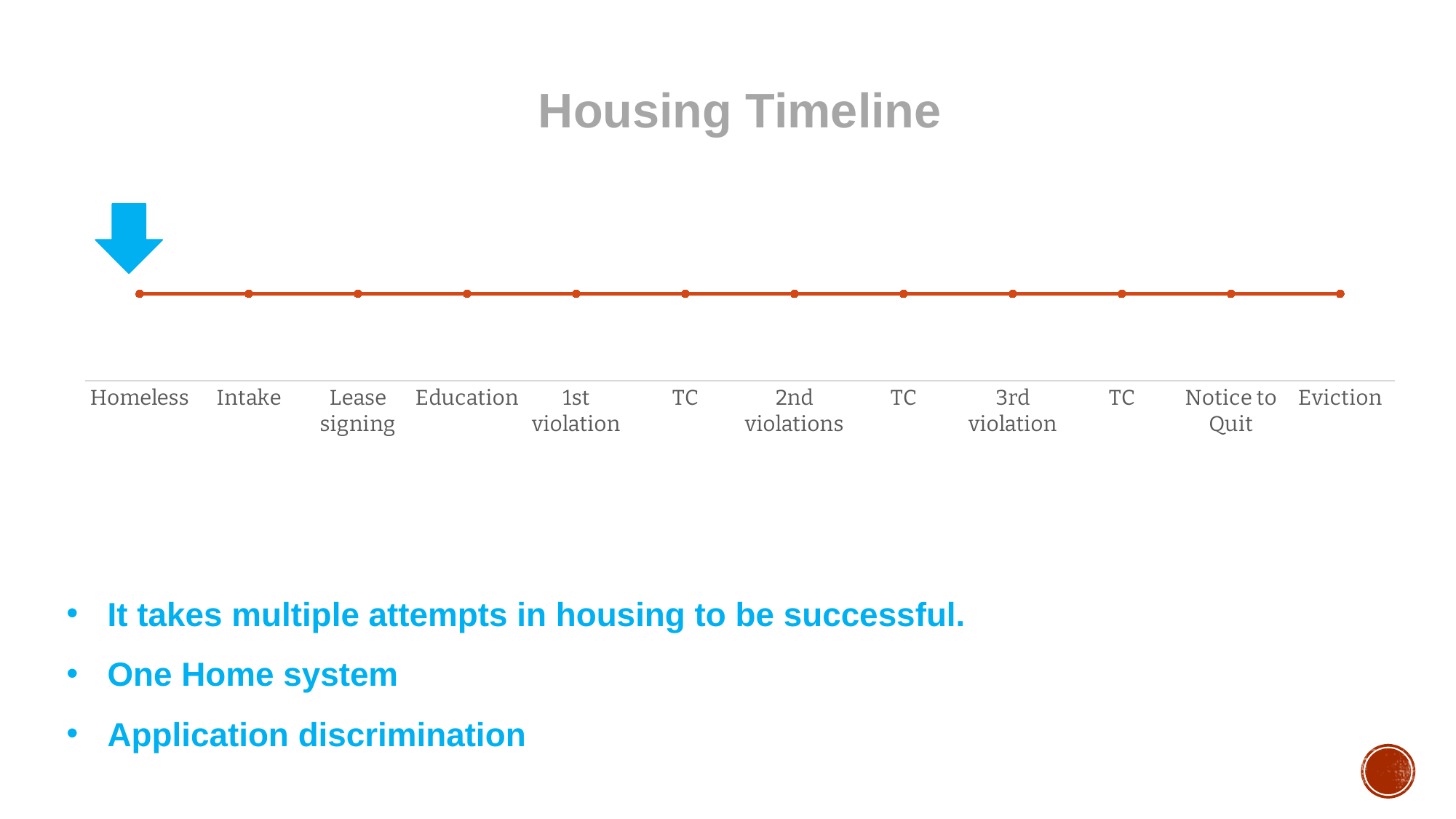

# Housing Timeline

### Chart

| Category | Series 1 |
|---|---|
| Homeless | 2.0 |
| Intake | 2.0 |
| Lease signing | 2.0 |
| Education | 2.0 |
| 1st violation | 2.0 |
| TC | 2.0 |
| 2nd violations | 2.0 |
| TC | 2.0 |
| 3rd violation | 2.0 |
| TC | 2.0 |
| Notice to Quit | 2.0 |
| Eviction | 2.0 |
It takes multiple attempts in housing to be successful.
One Home system
Application discrimination